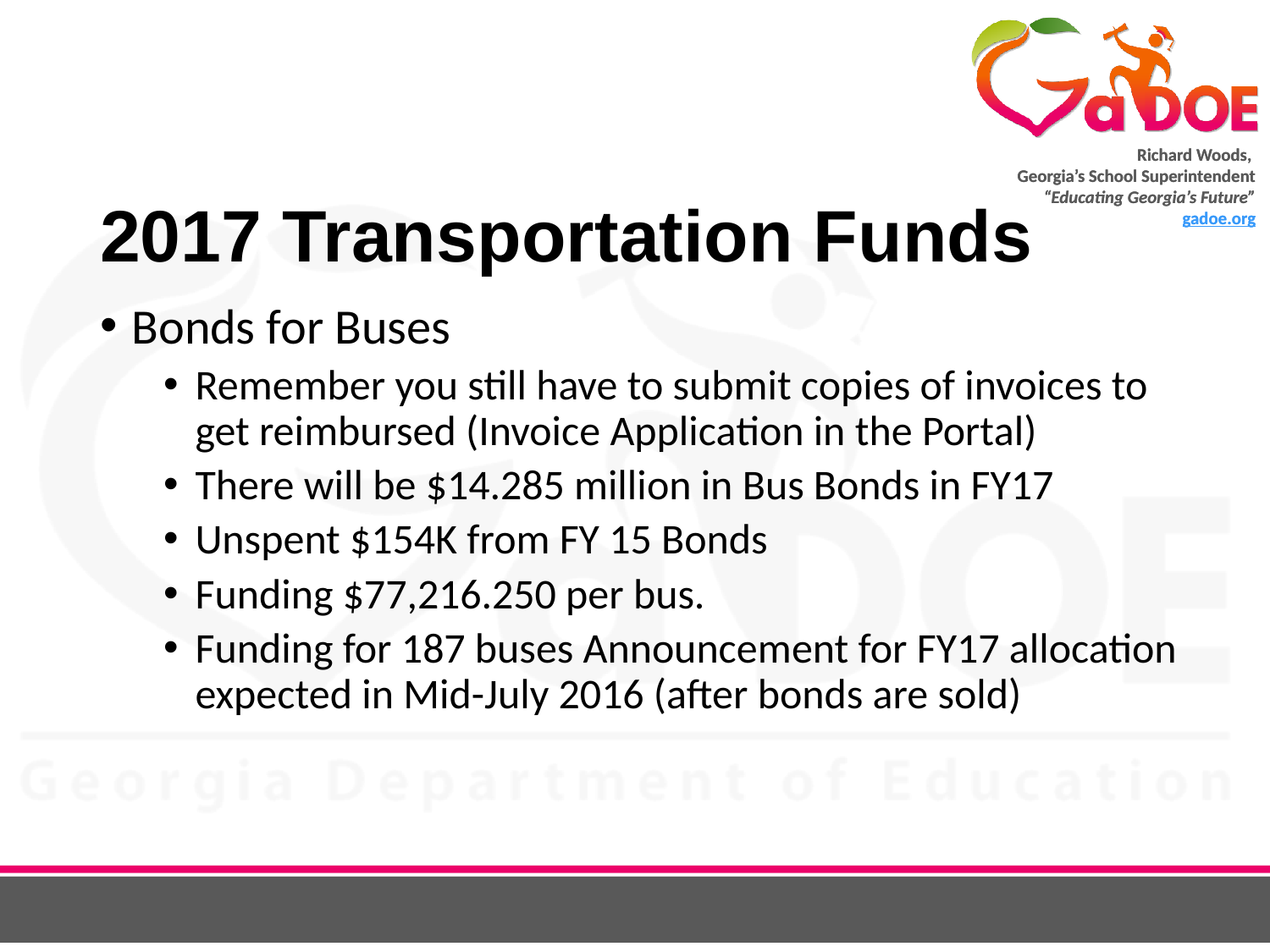

# 2017 Transportation Funds
Bonds for Buses
Remember you still have to submit copies of invoices to get reimbursed (Invoice Application in the Portal)
There will be $14.285 million in Bus Bonds in FY17
Unspent $154K from FY 15 Bonds
Funding $77,216.250 per bus.
Funding for 187 buses Announcement for FY17 allocation expected in Mid-July 2016 (after bonds are sold)